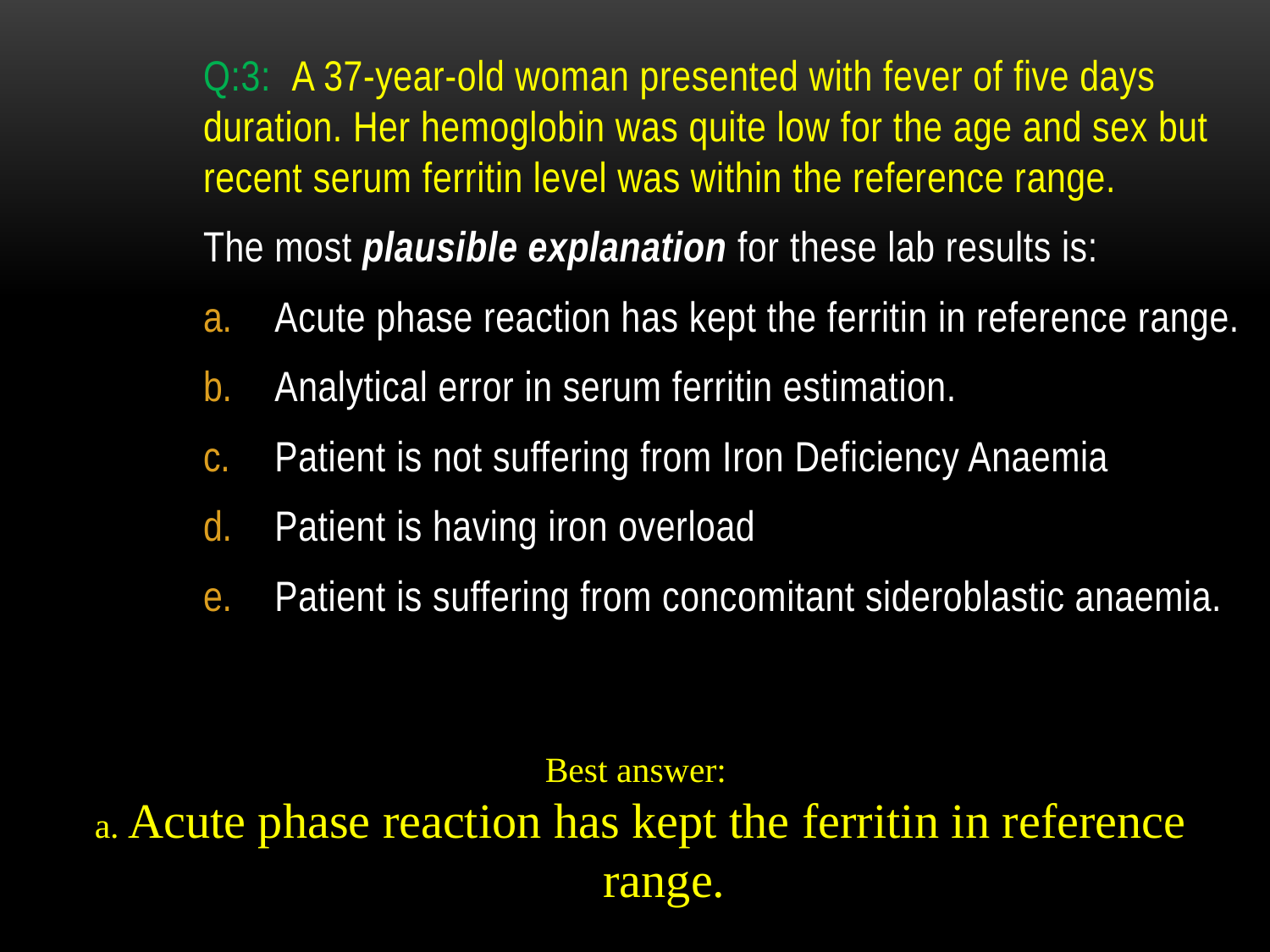

Q:3:  A 37-year-old woman presented with fever of five days duration. Her hemoglobin was quite low for the age and sex but recent serum ferritin level was within the reference range.
The most plausible explanation for these lab results is:
Acute phase reaction has kept the ferritin in reference range.
Analytical error in serum ferritin estimation.
Patient is not suffering from Iron Deficiency Anaemia
Patient is having iron overload
Patient is suffering from concomitant sideroblastic anaemia.
Best answer:
a. Acute phase reaction has kept the ferritin in reference range.